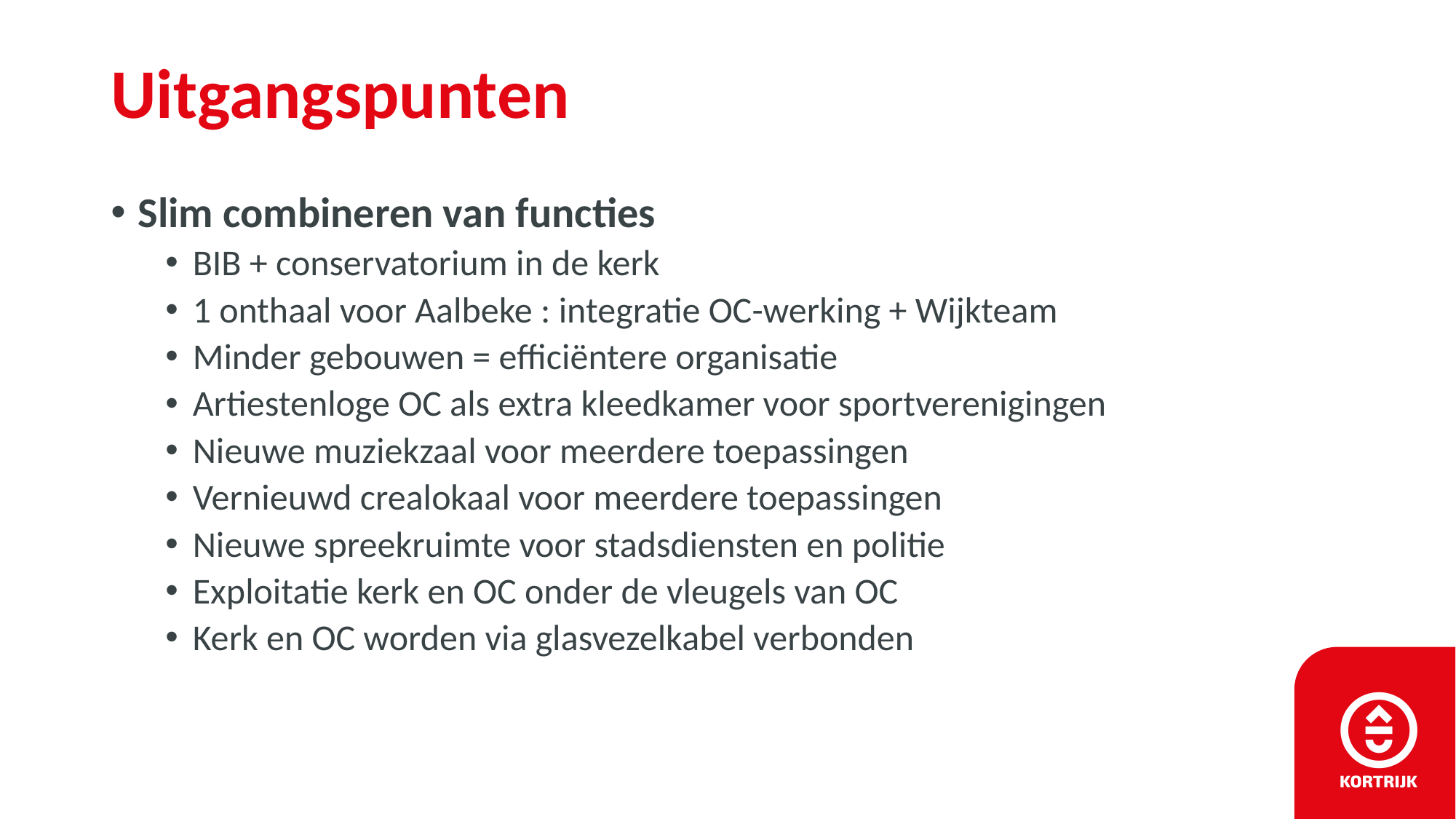

# Uitgangspunten
Slim combineren van functies
BIB + conservatorium in de kerk
1 onthaal voor Aalbeke : integratie OC-werking + Wijkteam
Minder gebouwen = efficiëntere organisatie
Artiestenloge OC als extra kleedkamer voor sportverenigingen
Nieuwe muziekzaal voor meerdere toepassingen
Vernieuwd crealokaal voor meerdere toepassingen
Nieuwe spreekruimte voor stadsdiensten en politie
Exploitatie kerk en OC onder de vleugels van OC
Kerk en OC worden via glasvezelkabel verbonden